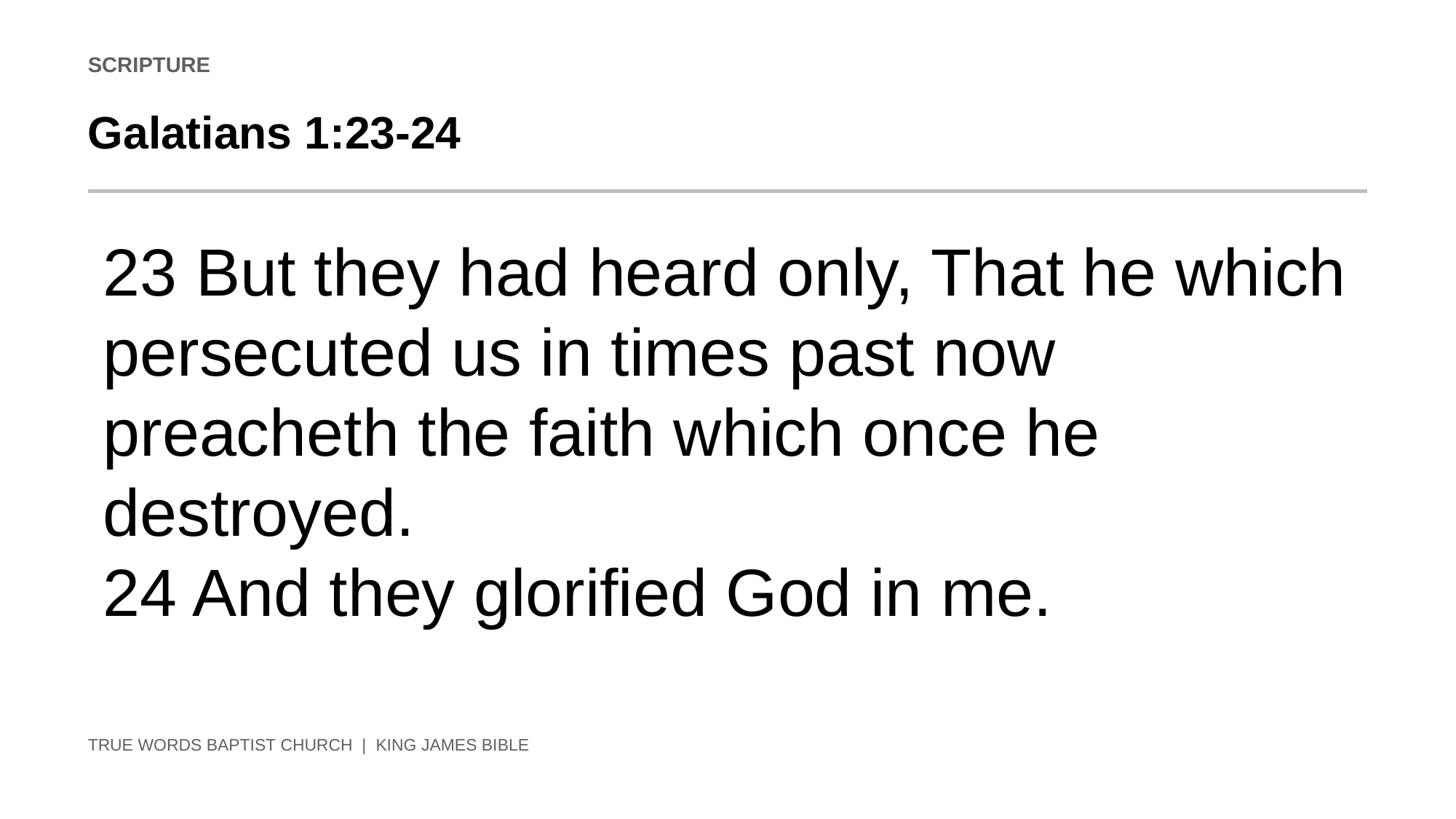

SCRIPTURE
Galatians 1:23-24
23 But they had heard only, That he which persecuted us in times past now preacheth the faith which once he destroyed.
24 And they glorified God in me.
TRUE WORDS BAPTIST CHURCH  |  KING JAMES BIBLE